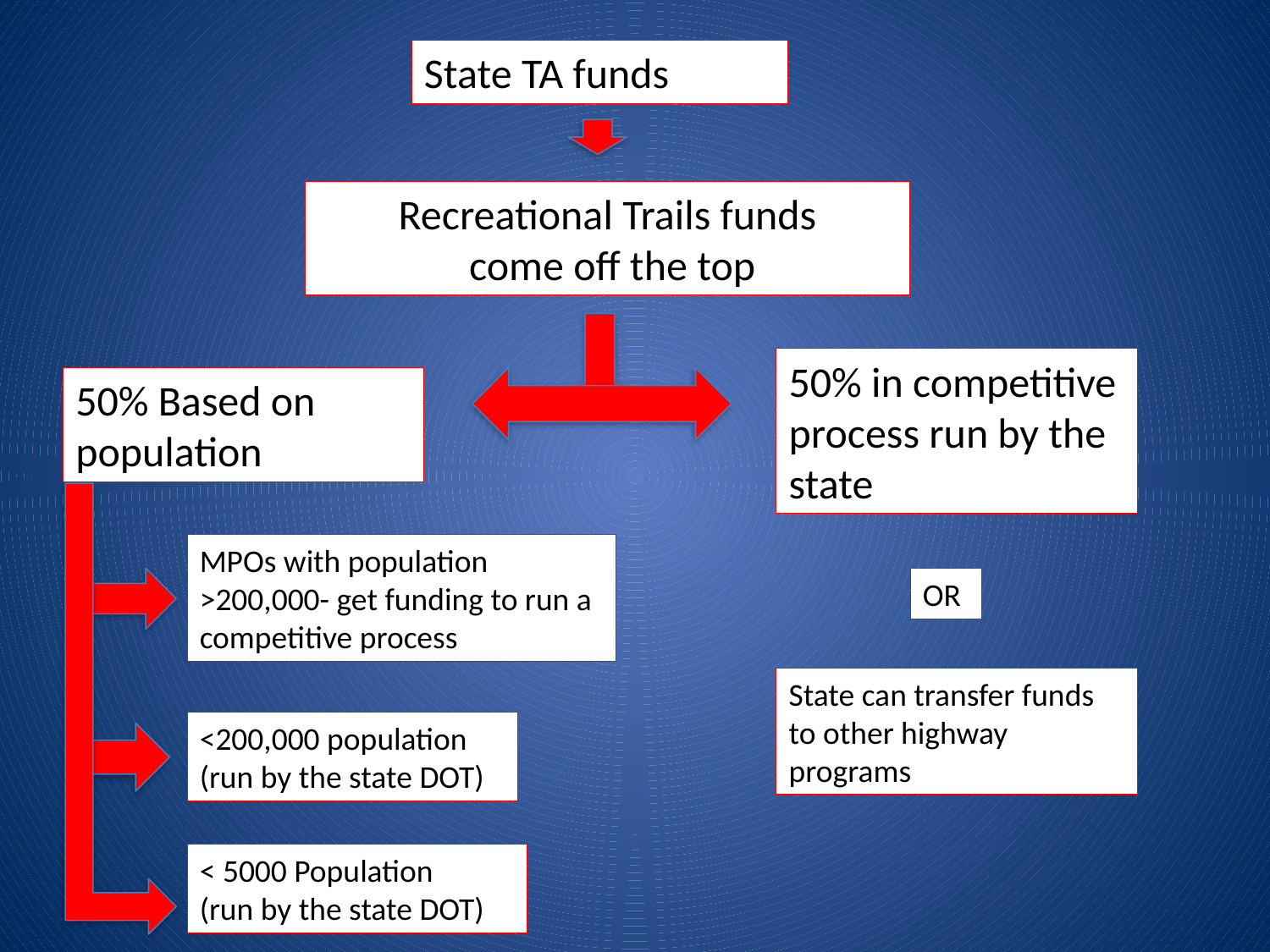

State TA funds

Recreational Trails funds
 come off the top

50% in competitive process run by the state
50% Based on population

MPOs with population >200,000- get funding to run a competitive process

OR

State can transfer funds to other highway programs
<200,000 population (run by the state DOT)

< 5000 Population
(run by the state DOT)